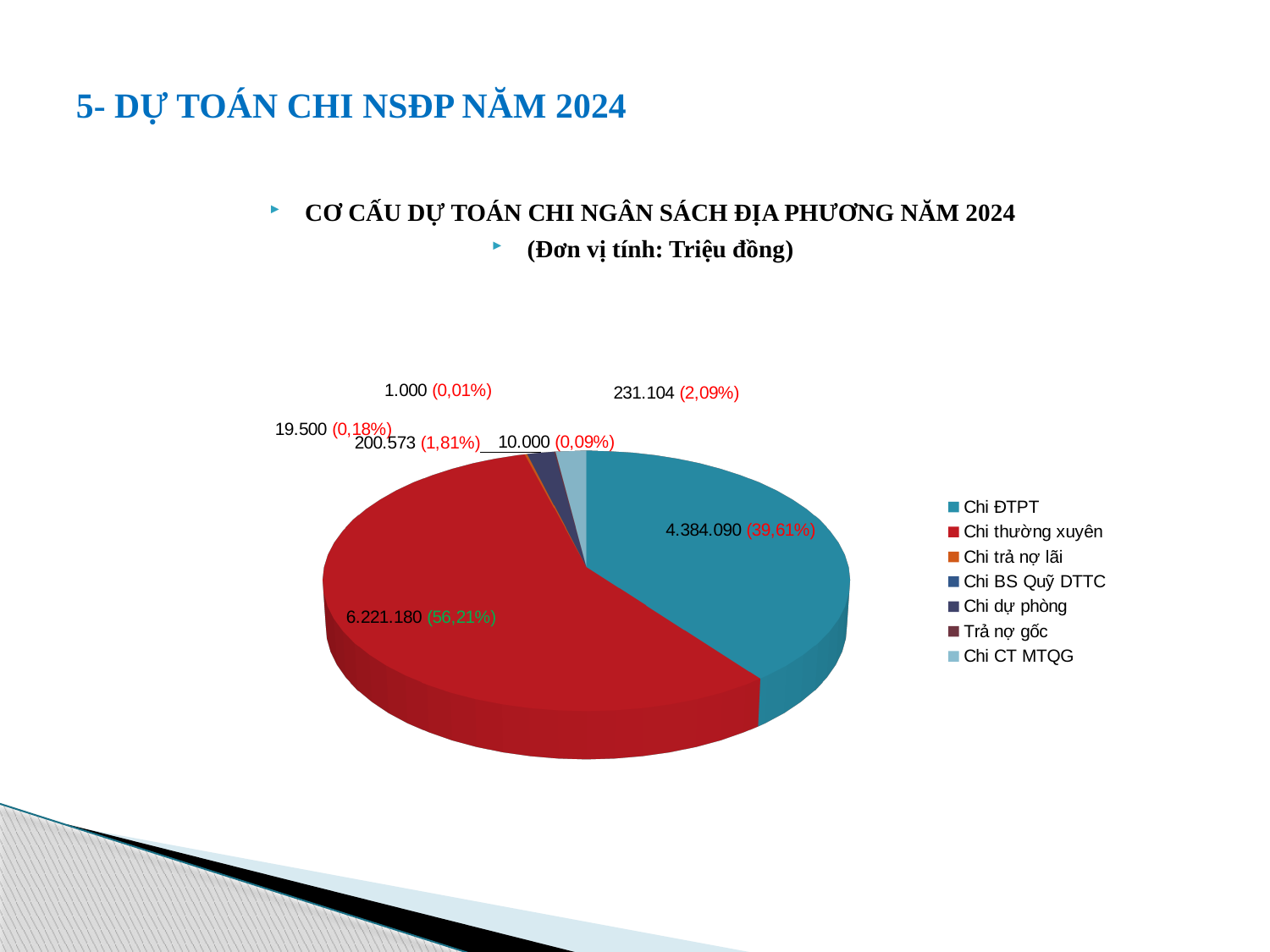

# 5- DỰ TOÁN CHI NSĐP NĂM 2024
CƠ CẤU DỰ TOÁN CHI NGÂN SÁCH ĐỊA PHƯƠNG NĂM 2024
(Đơn vị tính: Triệu đồng)

[unsupported chart]